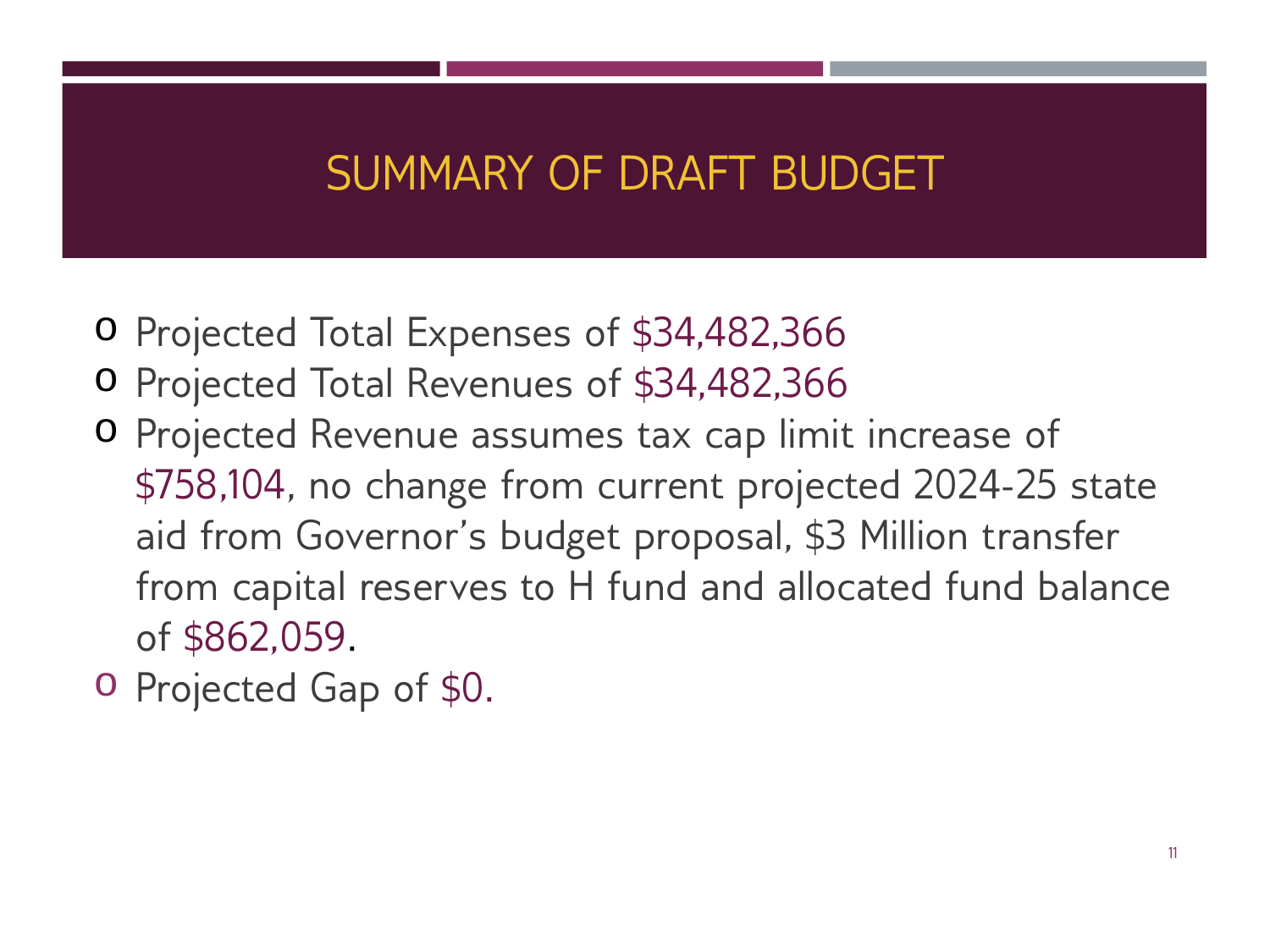

# SUMMARY OF DRAFT BUDGET
Projected Total Expenses of $34,482,366
Projected Total Revenues of $34,482,366
Projected Revenue assumes tax cap limit increase of $758,104, no change from current projected 2024-25 state aid from Governor’s budget proposal, $3 Million transfer from capital reserves to H fund and allocated fund balance of $862,059.
Projected Gap of $0.
11